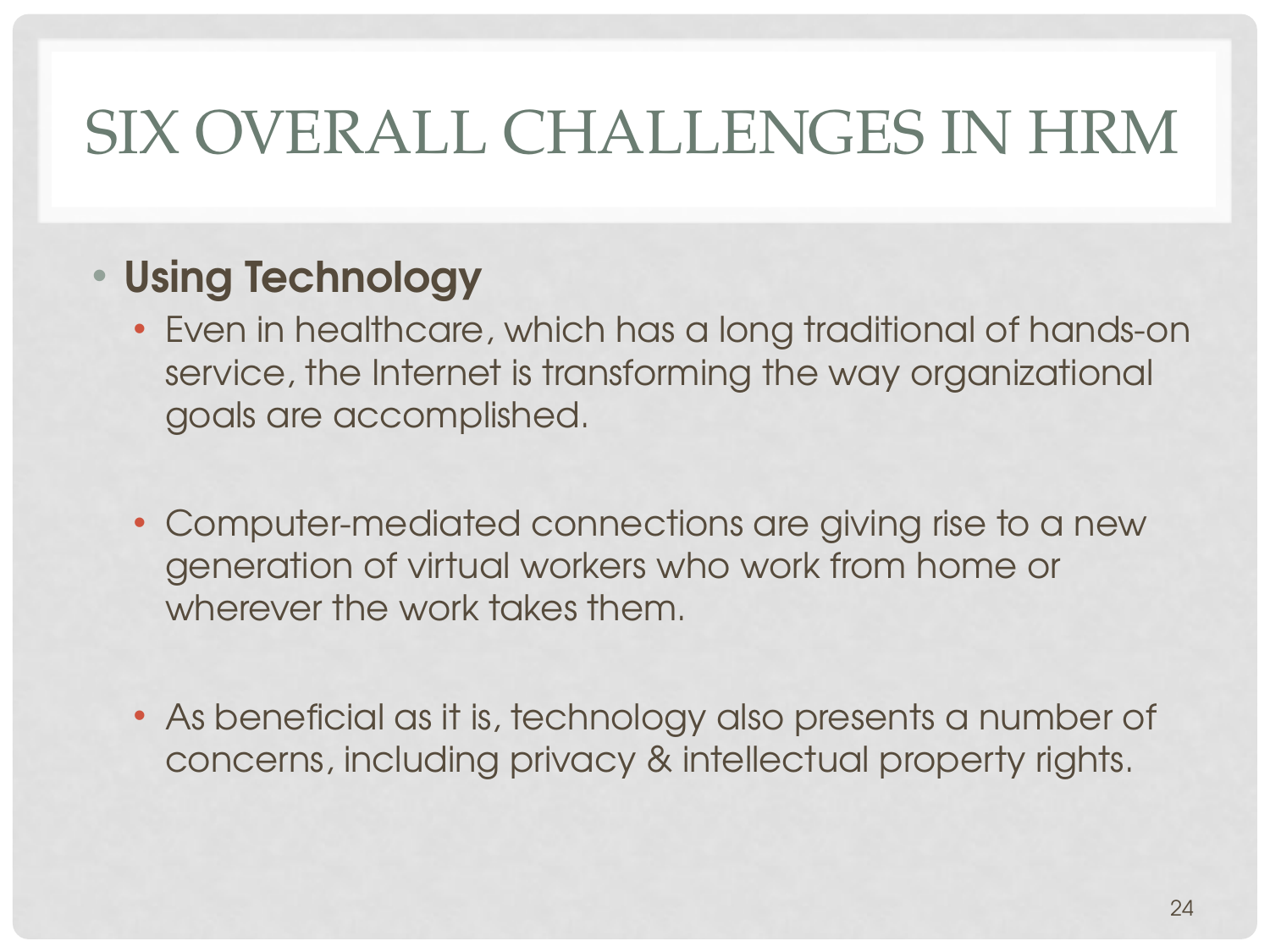

# Six overall challenges in HRM
Using Technology
Even in healthcare, which has a long traditional of hands-on service, the Internet is transforming the way organizational goals are accomplished.

Computer-mediated connections are giving rise to a new generation of virtual workers who work from home or wherever the work takes them.

As beneficial as it is, technology also presents a number of concerns, including privacy & intellectual property rights.
24